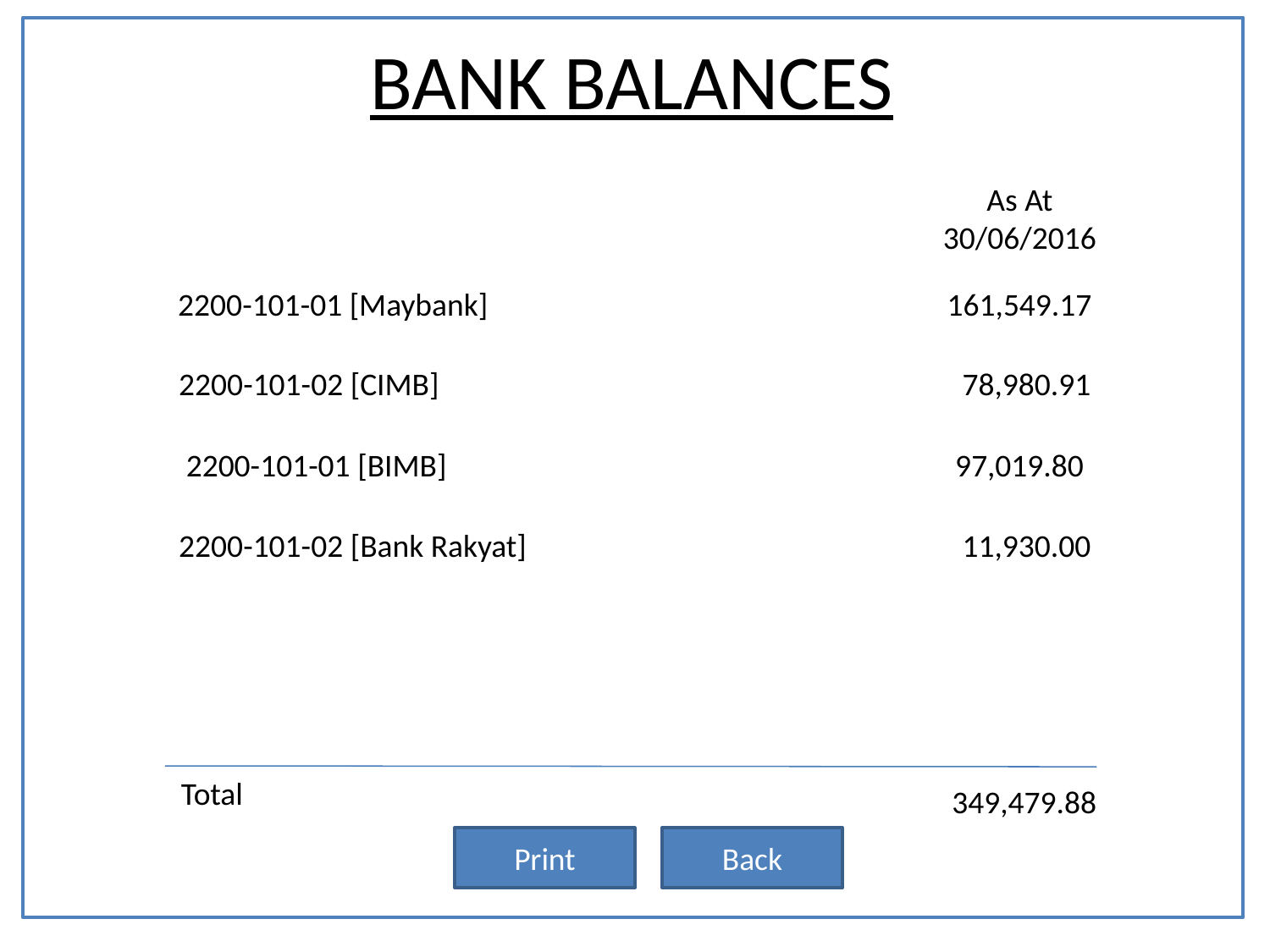

BANK BALANCES
As At
30/06/2016
2200-101-01 [Maybank]         	            			 161,549.17
2200-101-02 [CIMB]				   78,980.91
2200-101-01 [BIMB]				 97,019.80
2200-101-02 [Bank Rakyat]				   11,930.00
Total
349,479.88
Print
Back